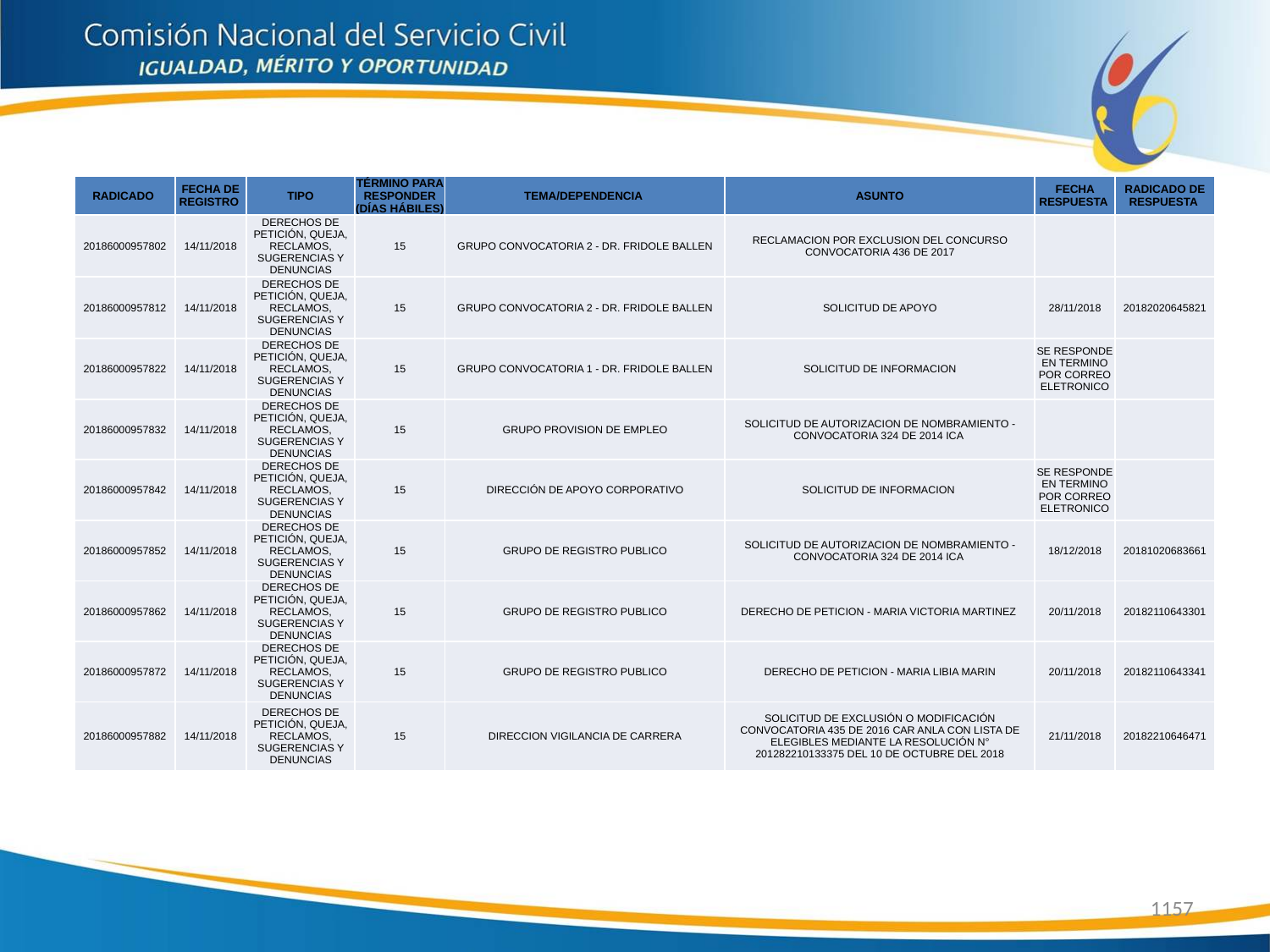

| RADICADO | FECHA DE REGISTRO | TIPO | TÉRMINO PARA RESPONDER (DÍAS HÁBILES) | TEMA/DEPENDENCIA | ASUNTO | FECHA RESPUESTA | RADICADO DE RESPUESTA |
| --- | --- | --- | --- | --- | --- | --- | --- |
| 20186000957802 | 14/11/2018 | DERECHOS DE PETICIÓN, QUEJA, RECLAMOS, SUGERENCIAS Y DENUNCIAS | 15 | GRUPO CONVOCATORIA 2 - DR. FRIDOLE BALLEN | RECLAMACION POR EXCLUSION DEL CONCURSO CONVOCATORIA 436 DE 2017 |  |  |
| 20186000957812 | 14/11/2018 | DERECHOS DE PETICIÓN, QUEJA, RECLAMOS, SUGERENCIAS Y DENUNCIAS | 15 | GRUPO CONVOCATORIA 2 - DR. FRIDOLE BALLEN | SOLICITUD DE APOYO | 28/11/2018 | 20182020645821 |
| 20186000957822 | 14/11/2018 | DERECHOS DE PETICIÓN, QUEJA, RECLAMOS, SUGERENCIAS Y DENUNCIAS | 15 | GRUPO CONVOCATORIA 1 - DR. FRIDOLE BALLEN | SOLICITUD DE INFORMACION | SE RESPONDE EN TERMINO POR CORREO ELETRONICO |  |
| 20186000957832 | 14/11/2018 | DERECHOS DE PETICIÓN, QUEJA, RECLAMOS, SUGERENCIAS Y DENUNCIAS | 15 | GRUPO PROVISION DE EMPLEO | SOLICITUD DE AUTORIZACION DE NOMBRAMIENTO - CONVOCATORIA 324 DE 2014 ICA |  |  |
| 20186000957842 | 14/11/2018 | DERECHOS DE PETICIÓN, QUEJA, RECLAMOS, SUGERENCIAS Y DENUNCIAS | 15 | DIRECCIÓN DE APOYO CORPORATIVO | SOLICITUD DE INFORMACION | SE RESPONDE EN TERMINO POR CORREO ELETRONICO |  |
| 20186000957852 | 14/11/2018 | DERECHOS DE PETICIÓN, QUEJA, RECLAMOS, SUGERENCIAS Y DENUNCIAS | 15 | GRUPO DE REGISTRO PUBLICO | SOLICITUD DE AUTORIZACION DE NOMBRAMIENTO - CONVOCATORIA 324 DE 2014 ICA | 18/12/2018 | 20181020683661 |
| 20186000957862 | 14/11/2018 | DERECHOS DE PETICIÓN, QUEJA, RECLAMOS, SUGERENCIAS Y DENUNCIAS | 15 | GRUPO DE REGISTRO PUBLICO | DERECHO DE PETICION - MARIA VICTORIA MARTINEZ | 20/11/2018 | 20182110643301 |
| 20186000957872 | 14/11/2018 | DERECHOS DE PETICIÓN, QUEJA, RECLAMOS, SUGERENCIAS Y DENUNCIAS | 15 | GRUPO DE REGISTRO PUBLICO | DERECHO DE PETICION - MARIA LIBIA MARIN | 20/11/2018 | 20182110643341 |
| 20186000957882 | 14/11/2018 | DERECHOS DE PETICIÓN, QUEJA, RECLAMOS, SUGERENCIAS Y DENUNCIAS | 15 | DIRECCION VIGILANCIA DE CARRERA | SOLICITUD DE EXCLUSIÓN O MODIFICACIÓN CONVOCATORIA 435 DE 2016 CAR ANLA CON LISTA DE ELEGIBLES MEDIANTE LA RESOLUCIÓN N° 201282210133375 DEL 10 DE OCTUBRE DEL 2018 | 21/11/2018 | 20182210646471 |
1157